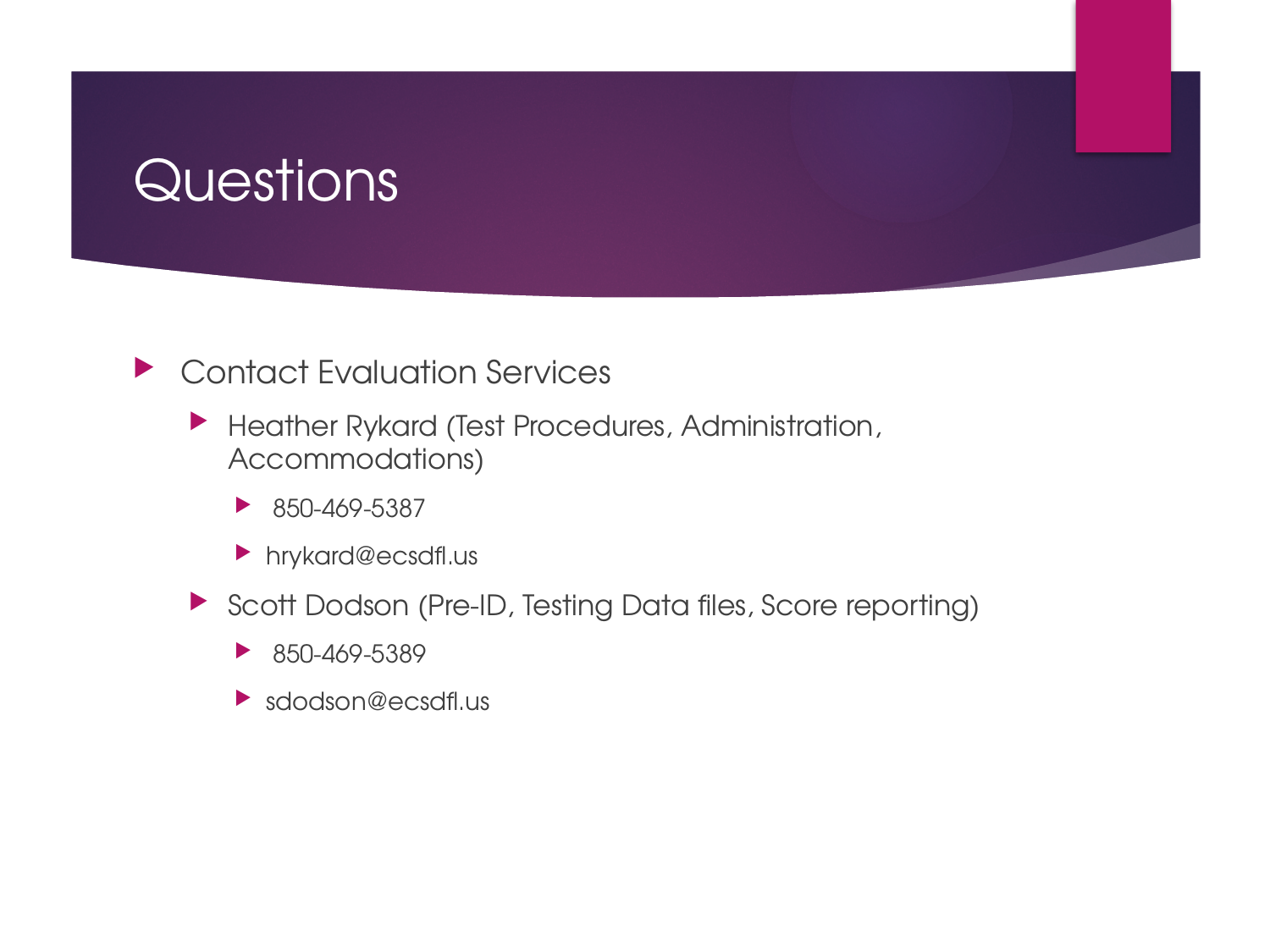

# Questions
Contact Evaluation Services
Heather Rykard (Test Procedures, Administration, Accommodations)
 850-469-5387
hrykard@ecsdfl.us
Scott Dodson (Pre-ID, Testing Data files, Score reporting)
 850-469-5389
sdodson@ecsdfl.us